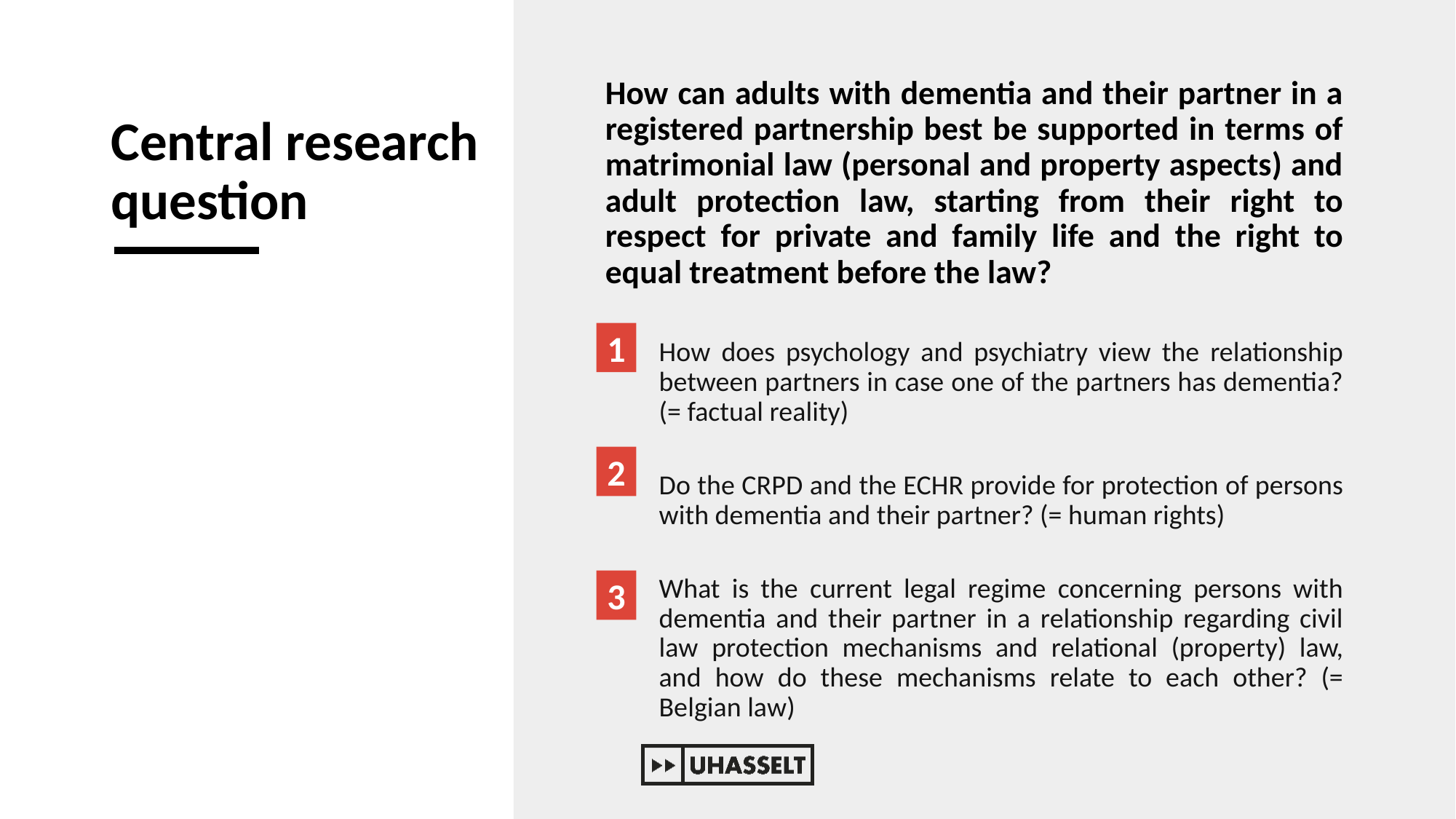

# Central research question
How can adults with dementia and their partner in a registered partnership best be supported in terms of matrimonial law (personal and property aspects) and adult protection law, starting from their right to respect for private and family life and the right to equal treatment before the law?

How does psychology and psychiatry view the relationship between partners in case one of the partners has dementia? (= factual reality)

Do the CRPD and the ECHR provide for protection of persons with dementia and their partner? (= human rights)

What is the current legal regime concerning persons with dementia and their partner in a relationship regarding civil law protection mechanisms and relational (property) law, and how do these mechanisms relate to each other? (= Belgian law)
1
2
3